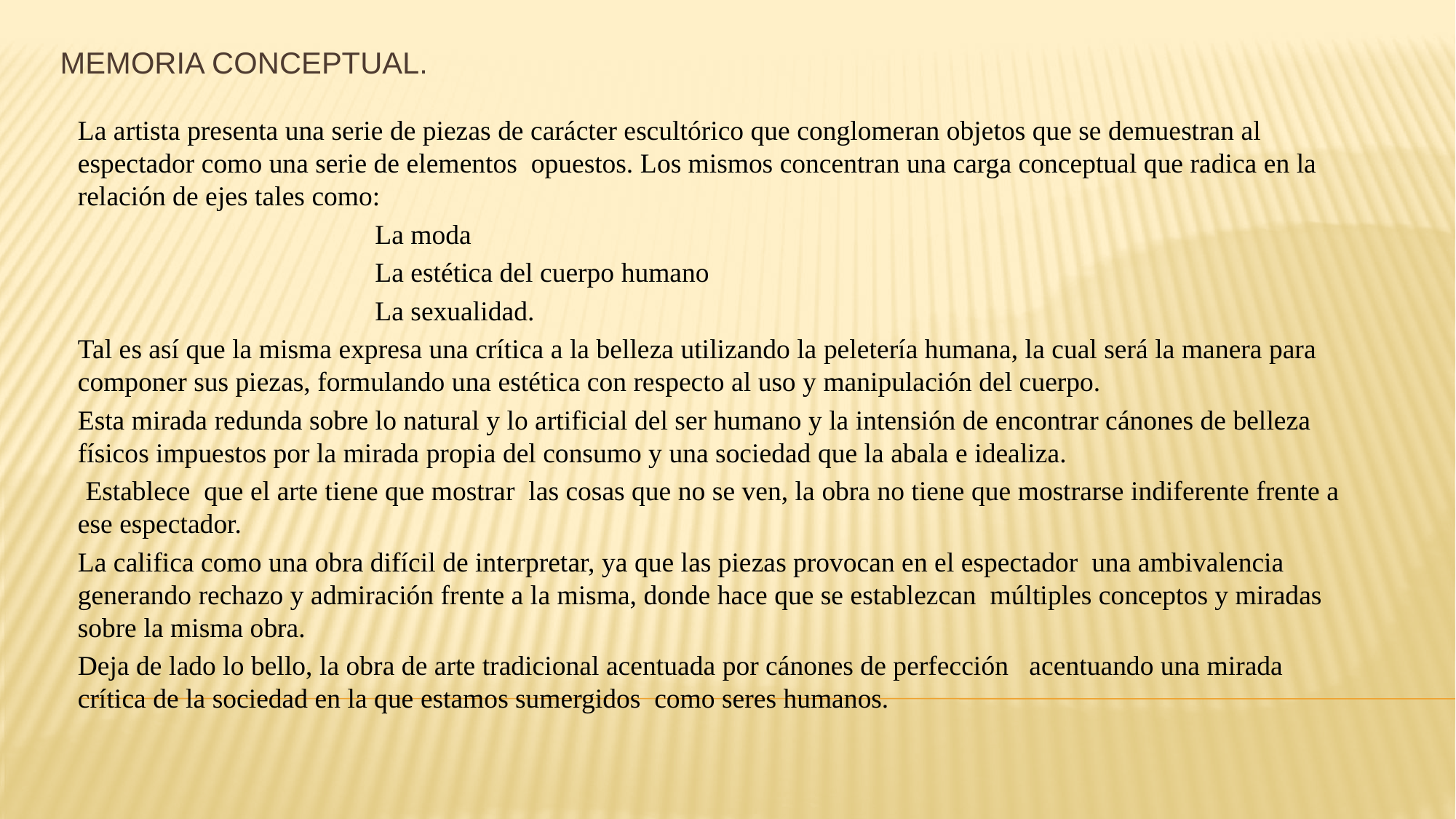

# Memoria conceptual.
La artista presenta una serie de piezas de carácter escultórico que conglomeran objetos que se demuestran al espectador como una serie de elementos  opuestos. Los mismos concentran una carga conceptual que radica en la relación de ejes tales como:
                                           La moda
                                           La estética del cuerpo humano
                                           La sexualidad.
Tal es así que la misma expresa una crítica a la belleza utilizando la peletería humana, la cual será la manera para componer sus piezas, formulando una estética con respecto al uso y manipulación del cuerpo.
Esta mirada redunda sobre lo natural y lo artificial del ser humano y la intensión de encontrar cánones de belleza físicos impuestos por la mirada propia del consumo y una sociedad que la abala e idealiza.
 Establece  que el arte tiene que mostrar  las cosas que no se ven, la obra no tiene que mostrarse indiferente frente a ese espectador.
La califica como una obra difícil de interpretar, ya que las piezas provocan en el espectador  una ambivalencia generando rechazo y admiración frente a la misma, donde hace que se establezcan  múltiples conceptos y miradas sobre la misma obra.
Deja de lado lo bello, la obra de arte tradicional acentuada por cánones de perfección   acentuando una mirada crítica de la sociedad en la que estamos sumergidos  como seres humanos.